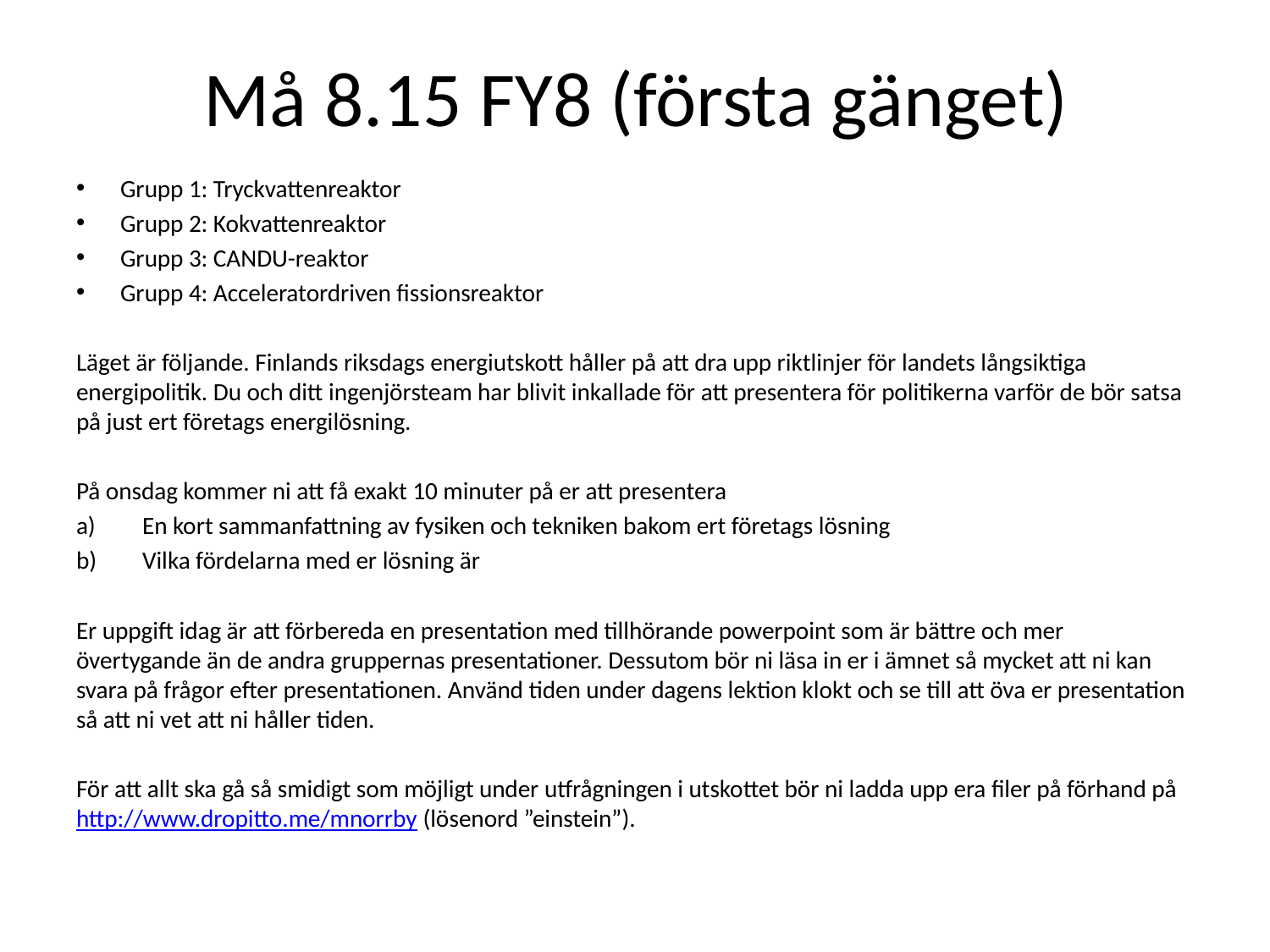

# Må 8.15 FY8 (första gänget)
Grupp 1: Tryckvattenreaktor
Grupp 2: Kokvattenreaktor
Grupp 3: CANDU-reaktor
Grupp 4: Acceleratordriven fissionsreaktor

Läget är följande. Finlands riksdags energiutskott håller på att dra upp riktlinjer för landets långsiktiga energipolitik. Du och ditt ingenjörsteam har blivit inkallade för att presentera för politikerna varför de bör satsa på just ert företags energilösning.

På onsdag kommer ni att få exakt 10 minuter på er att presentera
En kort sammanfattning av fysiken och tekniken bakom ert företags lösning
Vilka fördelarna med er lösning är

Er uppgift idag är att förbereda en presentation med tillhörande powerpoint som är bättre och mer övertygande än de andra gruppernas presentationer. Dessutom bör ni läsa in er i ämnet så mycket att ni kan svara på frågor efter presentationen. Använd tiden under dagens lektion klokt och se till att öva er presentation så att ni vet att ni håller tiden.

För att allt ska gå så smidigt som möjligt under utfrågningen i utskottet bör ni ladda upp era filer på förhand på http://www.dropitto.me/mnorrby (lösenord ”einstein”).